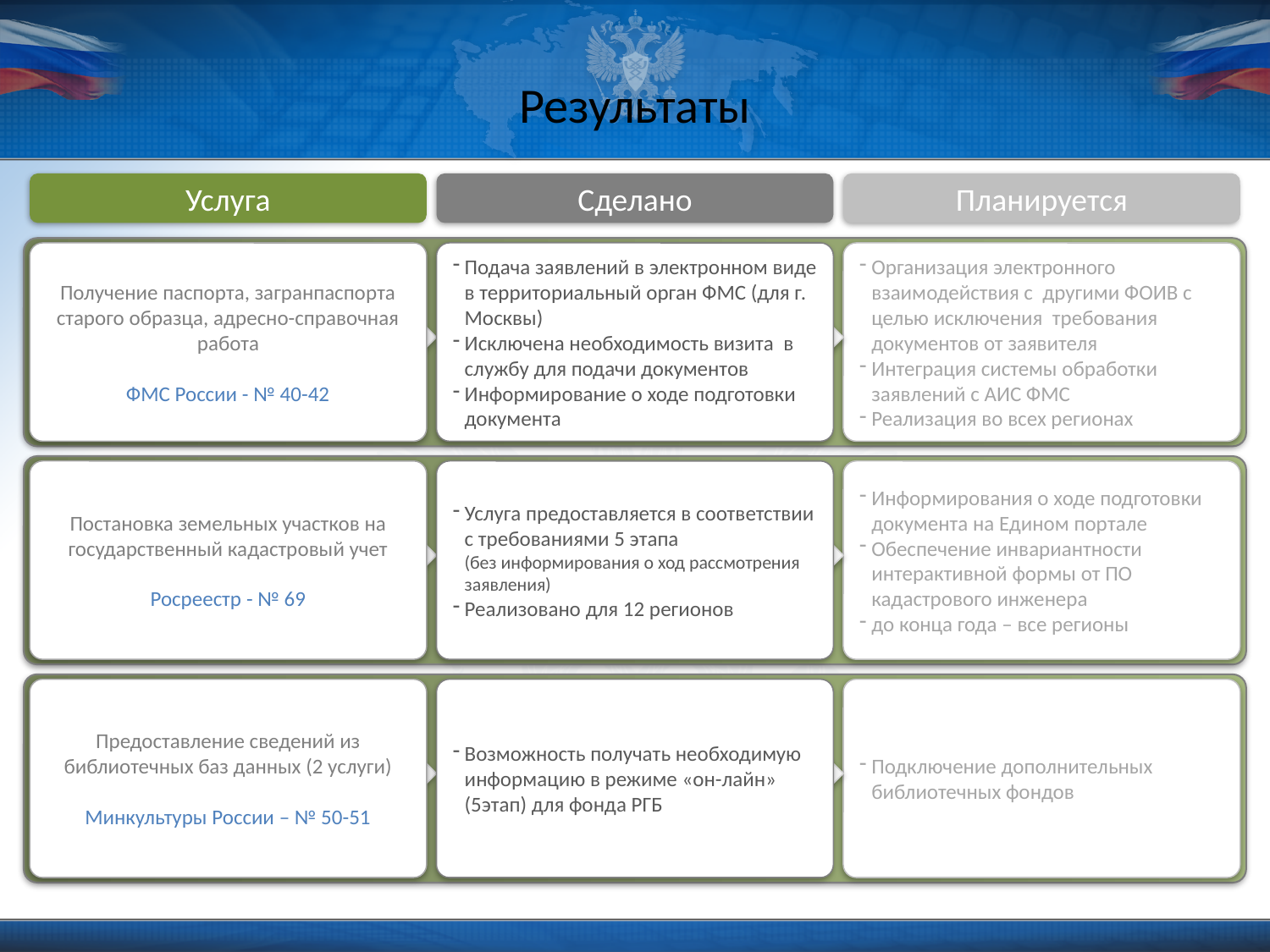

# Результаты
Услуга
Сделано
Планируется

Получение паспорта, загранпаспорта старого образца, адресно-справочная работа
ФМС России - № 40-42
Подача заявлений в электронном виде в территориальный орган ФМС (для г. Москвы)
Исключена необходимость визита  в службу для подачи документов
Информирование о ходе подготовки документа
Организация электронного взаимодействия с  другими ФОИВ с целью исключения  требования документов от заявителя
Интеграция системы обработки заявлений с АИС ФМС
Реализация во всех регионах

Постановка земельных участков на государственный кадастровый учет

Росреестр - № 69
Услуга предоставляется в соответствии с требованиями 5 этапа
(без информирования о ход рассмотрения заявления)
Реализовано для 12 регионов
Информирования о ходе подготовки документа на Едином портале
Обеспечение инвариантности интерактивной формы от ПО кадастрового инженера
до конца года – все регионы

Предоставление сведений из библиотечных баз данных (2 услуги)

Минкультуры России – № 50-51
Возможность получать необходимую информацию в режиме «он-лайн» (5этап) для фонда РГБ
Подключение дополнительных библиотечных фондов